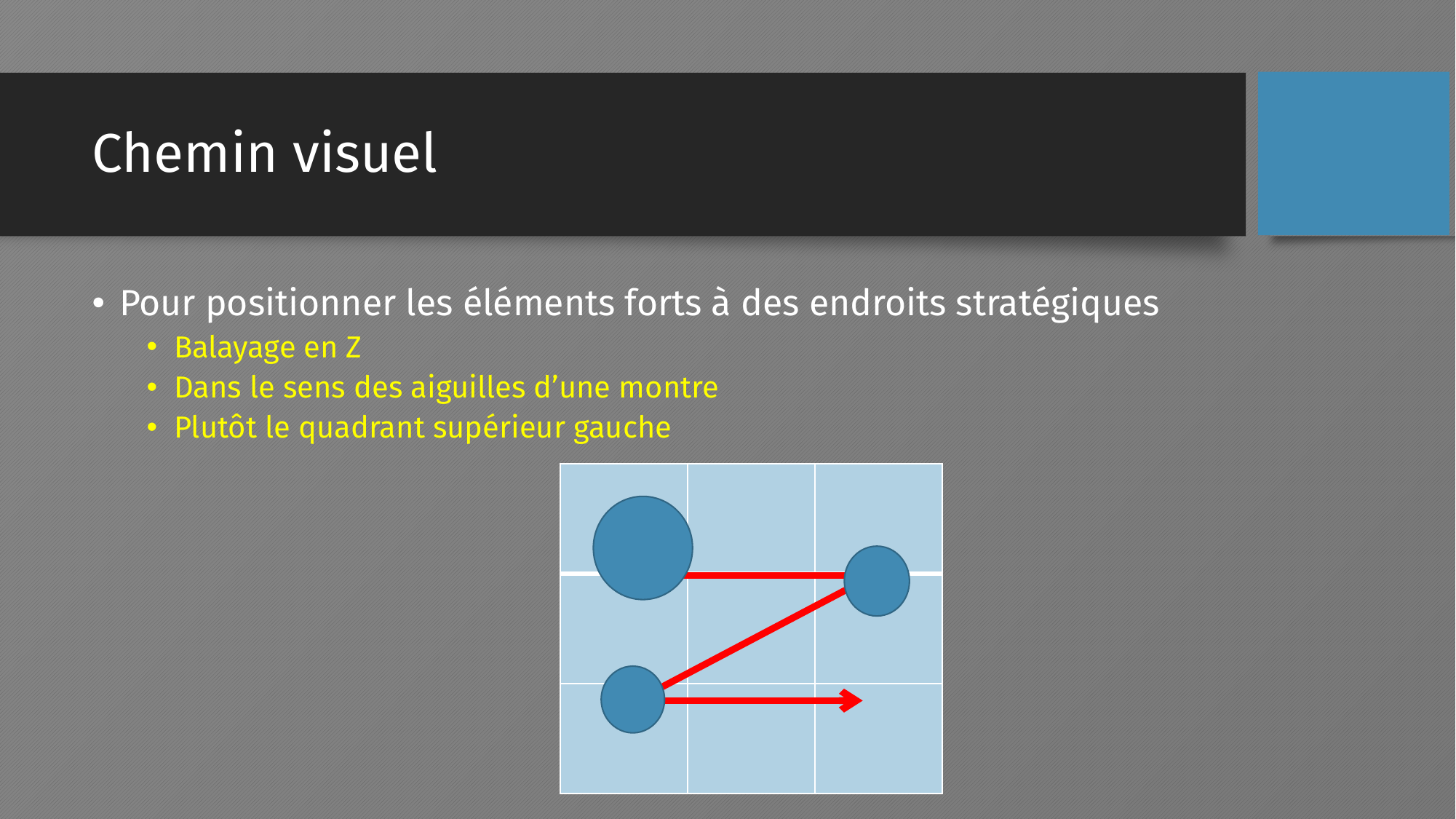

# Chemin visuel
Pour positionner les éléments forts à des endroits stratégiques
Balayage en Z
Dans le sens des aiguilles d’une montre
Plutôt le quadrant supérieur gauche
|  |  |  |
| --- | --- | --- |
|  |  |  |
|  |  |  |